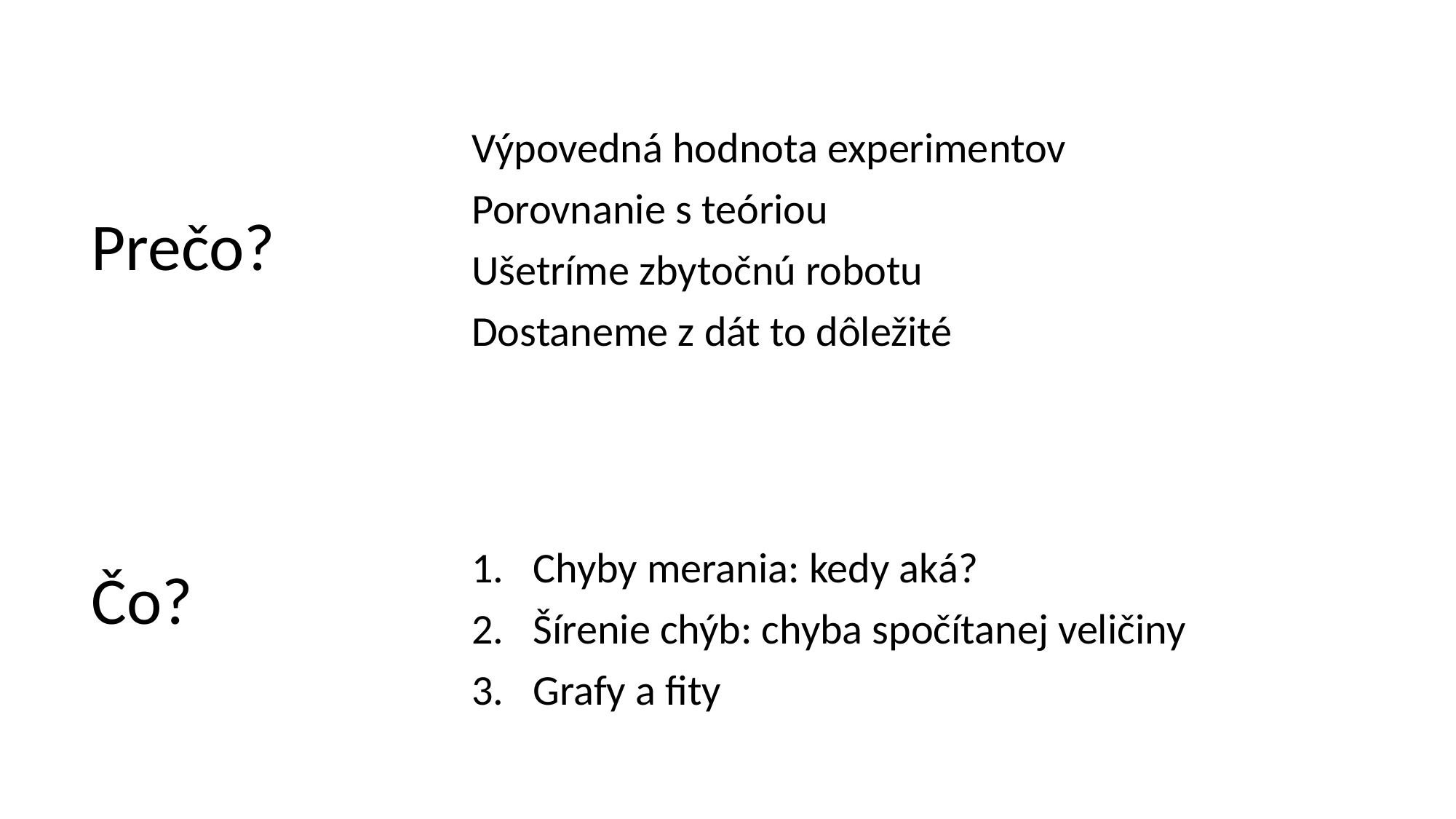

Výpovedná hodnota experimentov
Porovnanie s teóriou
Ušetríme zbytočnú robotu
Dostaneme z dát to dôležité
# Prečo?
Chyby merania: kedy aká?
Šírenie chýb: chyba spočítanej veličiny
Grafy a fity
Čo?